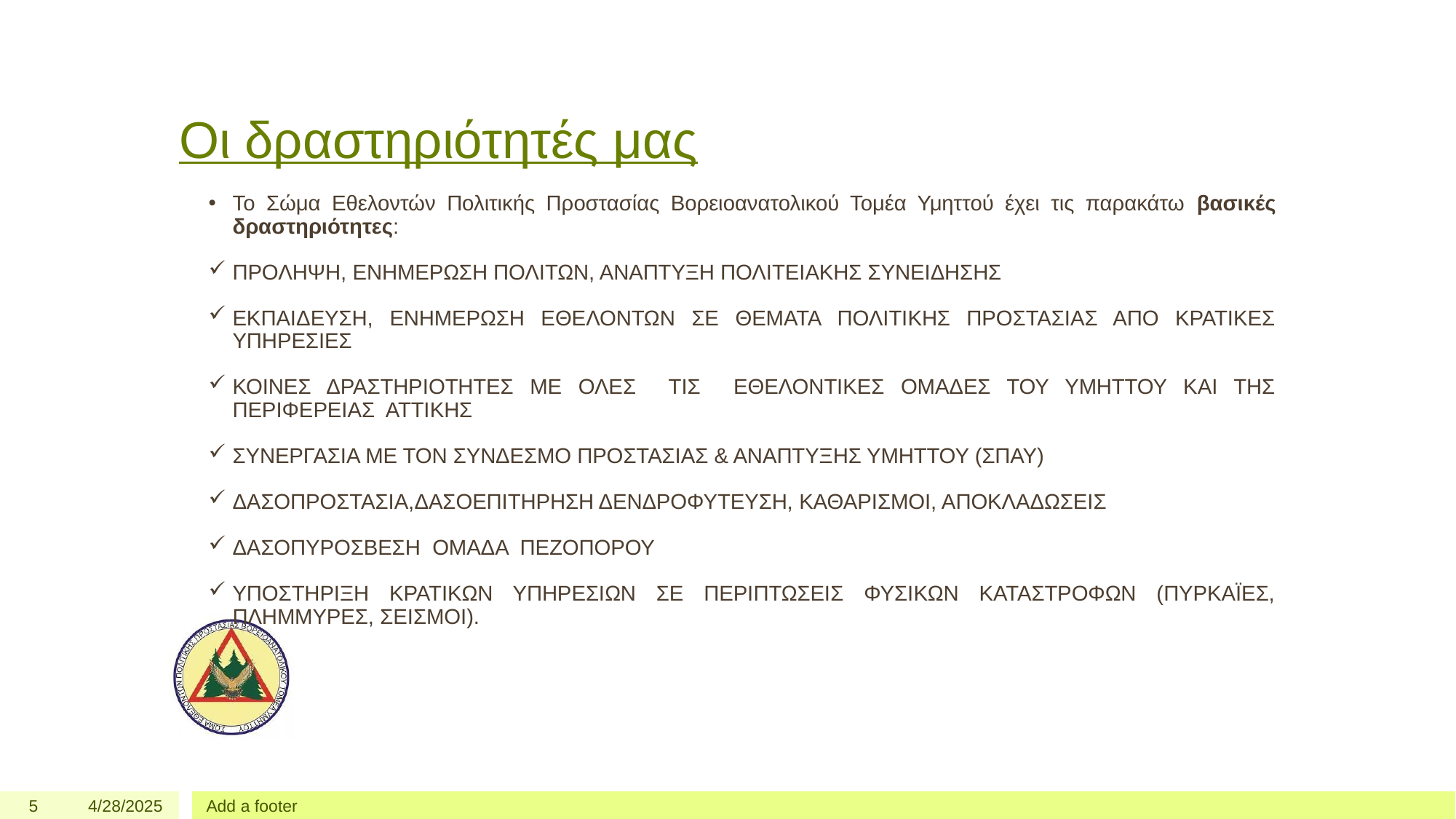

# Οι δραστηριότητές μας
Το Σώμα Εθελοντών Πολιτικής Προστασίας Βορειοανατολικού Τομέα Υμηττού έχει τις παρακάτω βασικές δραστηριότητες:

ΠΡΟΛΗΨΗ, ΕΝΗΜΕΡΩΣΗ ΠΟΛΙΤΩΝ, ΑΝΑΠΤΥΞΗ ΠΟΛΙΤΕΙΑΚΗΣ ΣΥΝΕΙΔΗΣΗΣ

ΕΚΠΑΙΔΕΥΣΗ, ΕΝΗΜΕΡΩΣΗ ΕΘΕΛΟΝΤΩΝ ΣΕ ΘΕΜΑΤΑ ΠΟΛΙΤΙΚΗΣ ΠΡΟΣΤΑΣΙΑΣ ΑΠΟ ΚΡΑΤΙΚΕΣ ΥΠΗΡΕΣΙΕΣ

ΚΟΙΝΕΣ ΔΡΑΣΤΗΡΙΟΤΗΤΕΣ ΜΕ ΟΛΕΣ  ΤΙΣ  ΕΘΕΛΟΝΤΙΚΕΣ ΟΜΑΔΕΣ ΤΟΥ ΥΜΗΤΤΟΥ ΚΑΙ ΤΗΣ ΠΕΡΙΦΕΡΕΙΑΣ  ΑΤΤΙΚΗΣ

ΣΥΝΕΡΓΑΣΙΑ ΜΕ ΤΟΝ ΣΥΝΔΕΣΜΟ ΠΡΟΣΤΑΣΙΑΣ & ΑΝΑΠΤΥΞΗΣ ΥΜΗΤΤΟΥ (ΣΠΑΥ)

ΔΑΣΟΠΡΟΣΤΑΣΙΑ,ΔΑΣΟΕΠΙΤΗΡΗΣΗ ΔΕΝΔΡΟΦΥΤΕΥΣΗ, ΚΑΘΑΡΙΣΜΟΙ, ΑΠΟΚΛΑΔΩΣΕΙΣ

ΔΑΣΟΠΥΡΟΣΒΕΣΗ  ΟΜΑΔΑ  ΠΕΖΟΠΟΡΟΥ

ΥΠΟΣΤΗΡΙΞΗ ΚΡΑΤΙΚΩΝ ΥΠΗΡΕΣΙΩΝ ΣΕ ΠΕΡΙΠΤΩΣΕΙΣ ΦΥΣΙΚΩΝ ΚΑΤΑΣΤΡΟΦΩΝ (ΠΥΡΚΑΪΕΣ, ΠΛΗΜΜΥΡΕΣ, ΣΕΙΣΜΟΙ).

5
4/28/2025
Add a footer